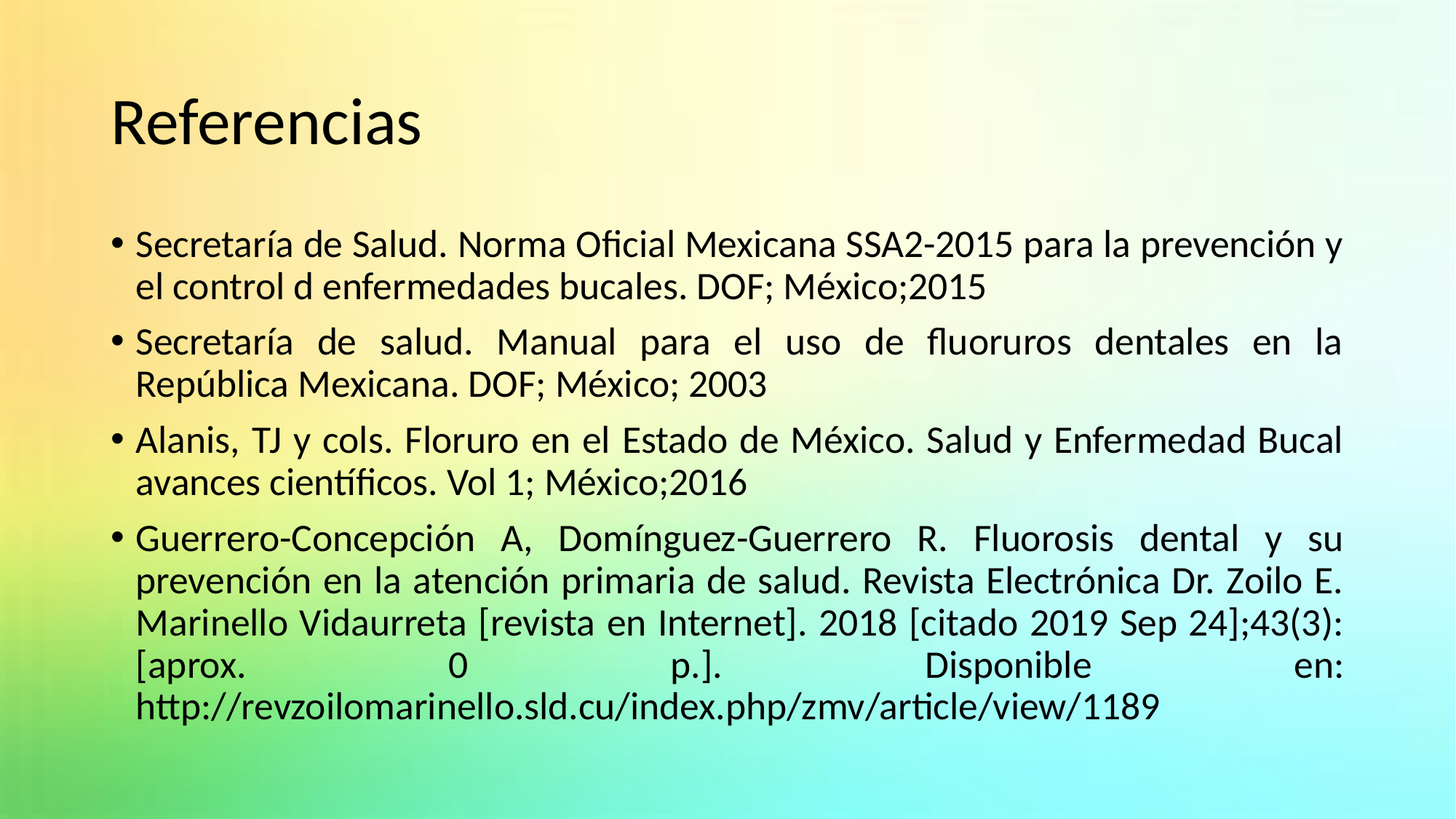

# Referencias
Secretaría de Salud. Norma Oficial Mexicana SSA2-2015 para la prevención y el control d enfermedades bucales. DOF; México;2015
Secretaría de salud. Manual para el uso de fluoruros dentales en la República Mexicana. DOF; México; 2003
Alanis, TJ y cols. Floruro en el Estado de México. Salud y Enfermedad Bucal avances científicos. Vol 1; México;2016
Guerrero-Concepción A, Domínguez-Guerrero R. Fluorosis dental y su prevención en la atención primaria de salud. Revista Electrónica Dr. Zoilo E. Marinello Vidaurreta [revista en Internet]. 2018 [citado 2019 Sep 24];43(3):[aprox. 0 p.]. Disponible en: http://revzoilomarinello.sld.cu/index.php/zmv/article/view/1189